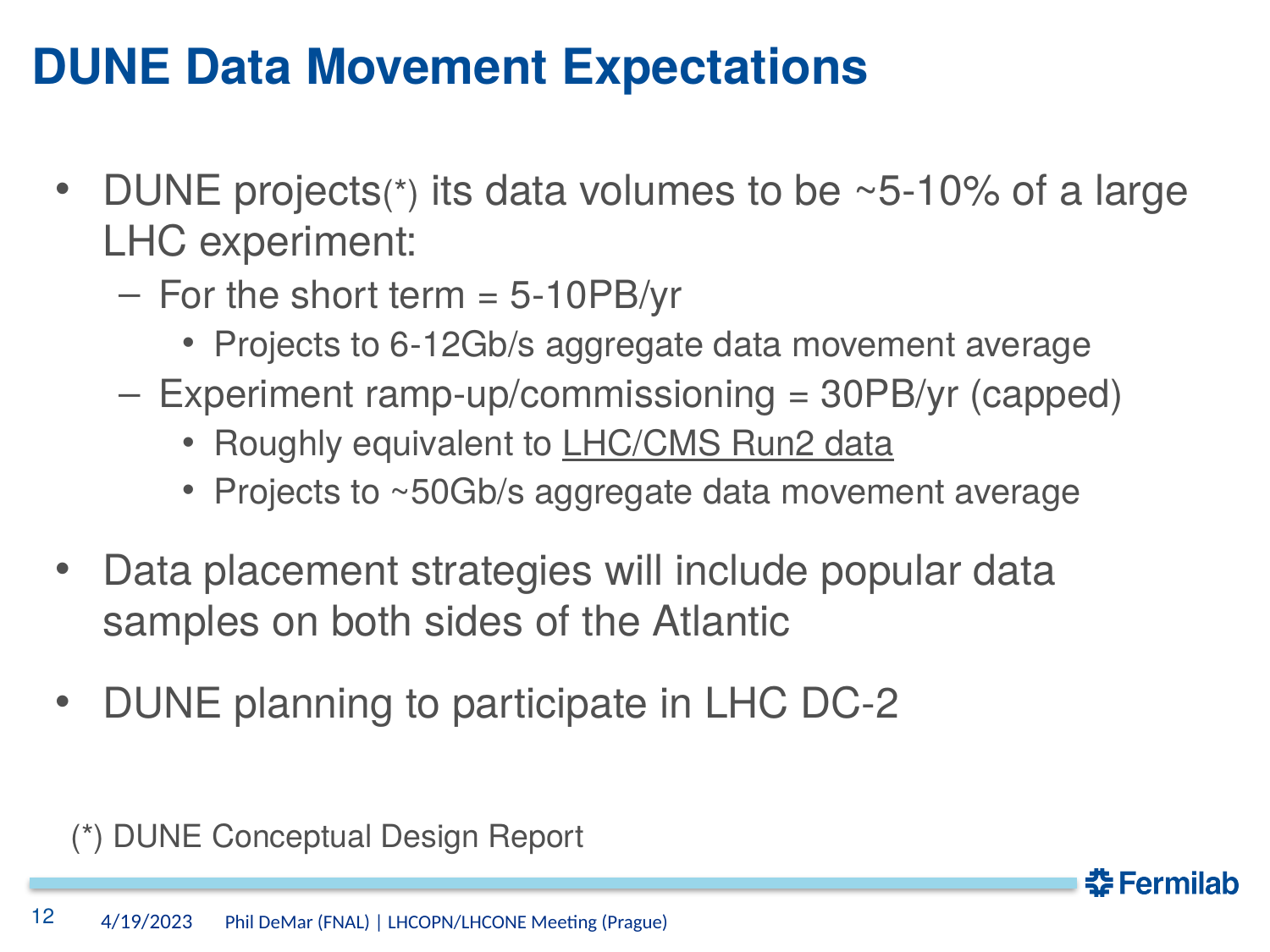

# DUNE Data Movement Expectations
DUNE projects(*) its data volumes to be ~5-10% of a large LHC experiment:
For the short term = 5-10PB/yr
Projects to 6-12Gb/s aggregate data movement average
Experiment ramp-up/commissioning = 30PB/yr (capped)
Roughly equivalent to LHC/CMS Run2 data
Projects to ~50Gb/s aggregate data movement average
Data placement strategies will include popular data samples on both sides of the Atlantic
DUNE planning to participate in LHC DC-2

(*) DUNE Conceptual Design Report
4/19/2023
12
Phil DeMar (FNAL) | LHCOPN/LHCONE Meeting (Prague)